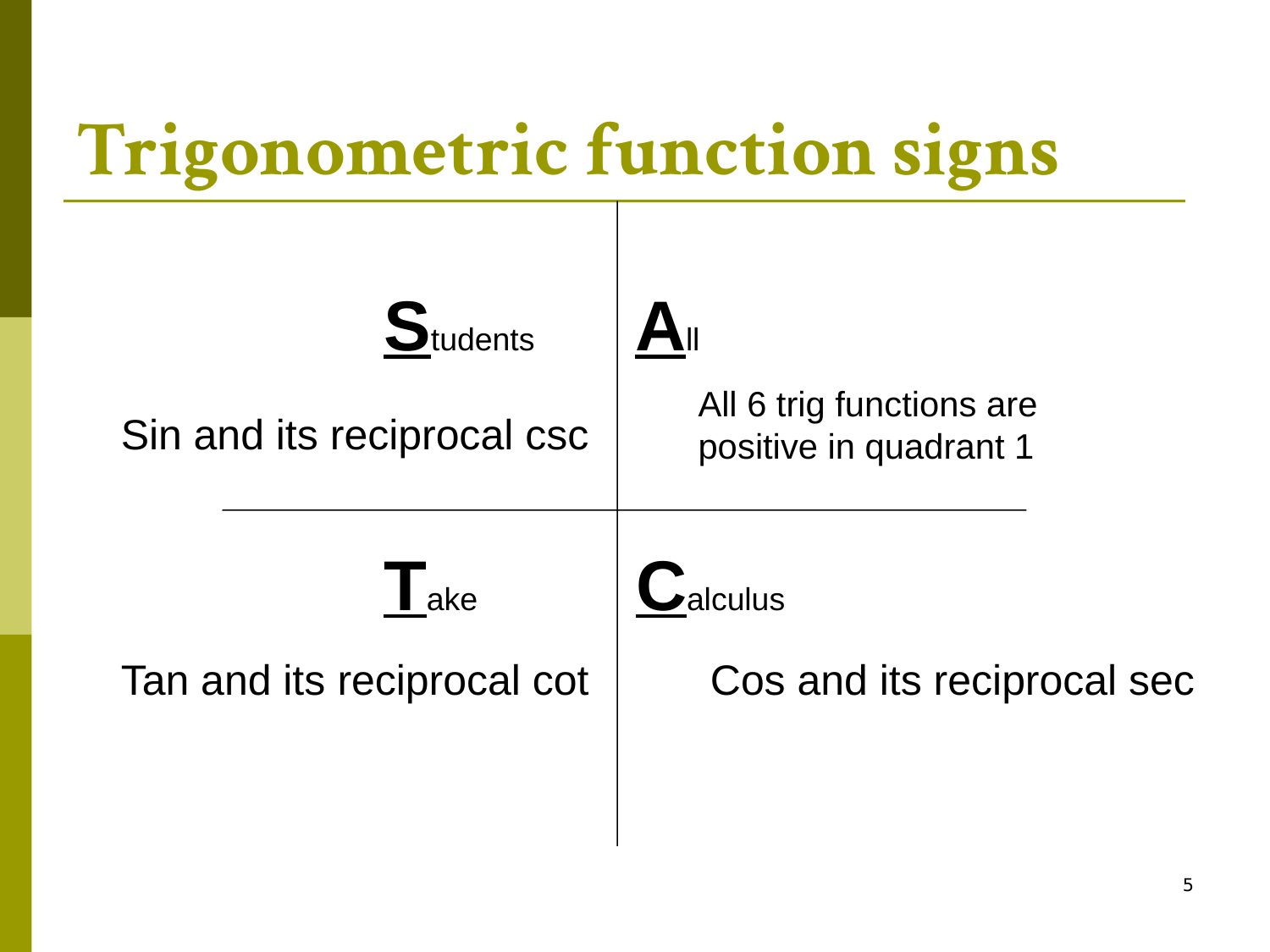

# Trigonometric function signs

Students
All
All 6 trig functions are positive in quadrant 1
Sin and its reciprocal csc
Take
Calculus
Tan and its reciprocal cot
Cos and its reciprocal sec
5